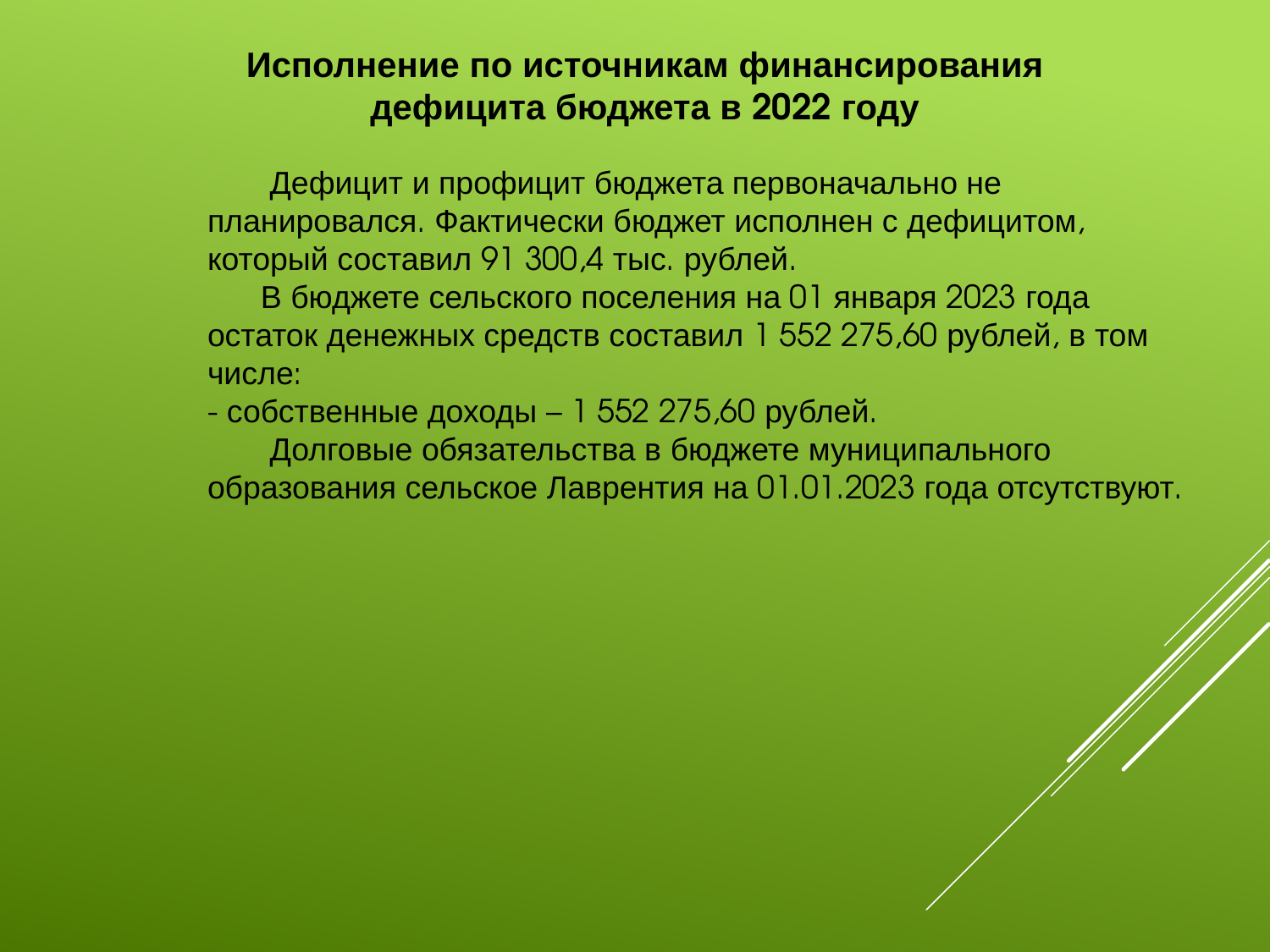

Исполнение по источникам финансирования дефицита бюджета в 2022 году
       Дефицит и профицит бюджета первоначально не планировался. Фактически бюджет исполнен с дефицитом, который составил 91 300,4 тыс. рублей.
      В бюджете сельского поселения на 01 января 2023 года остаток денежных средств составил 1 552 275,60 рублей, в том числе:
- собственные доходы – 1 552 275,60 рублей.
       Долговые обязательства в бюджете муниципального образования сельское Лаврентия на 01.01.2023 года отсутствуют.